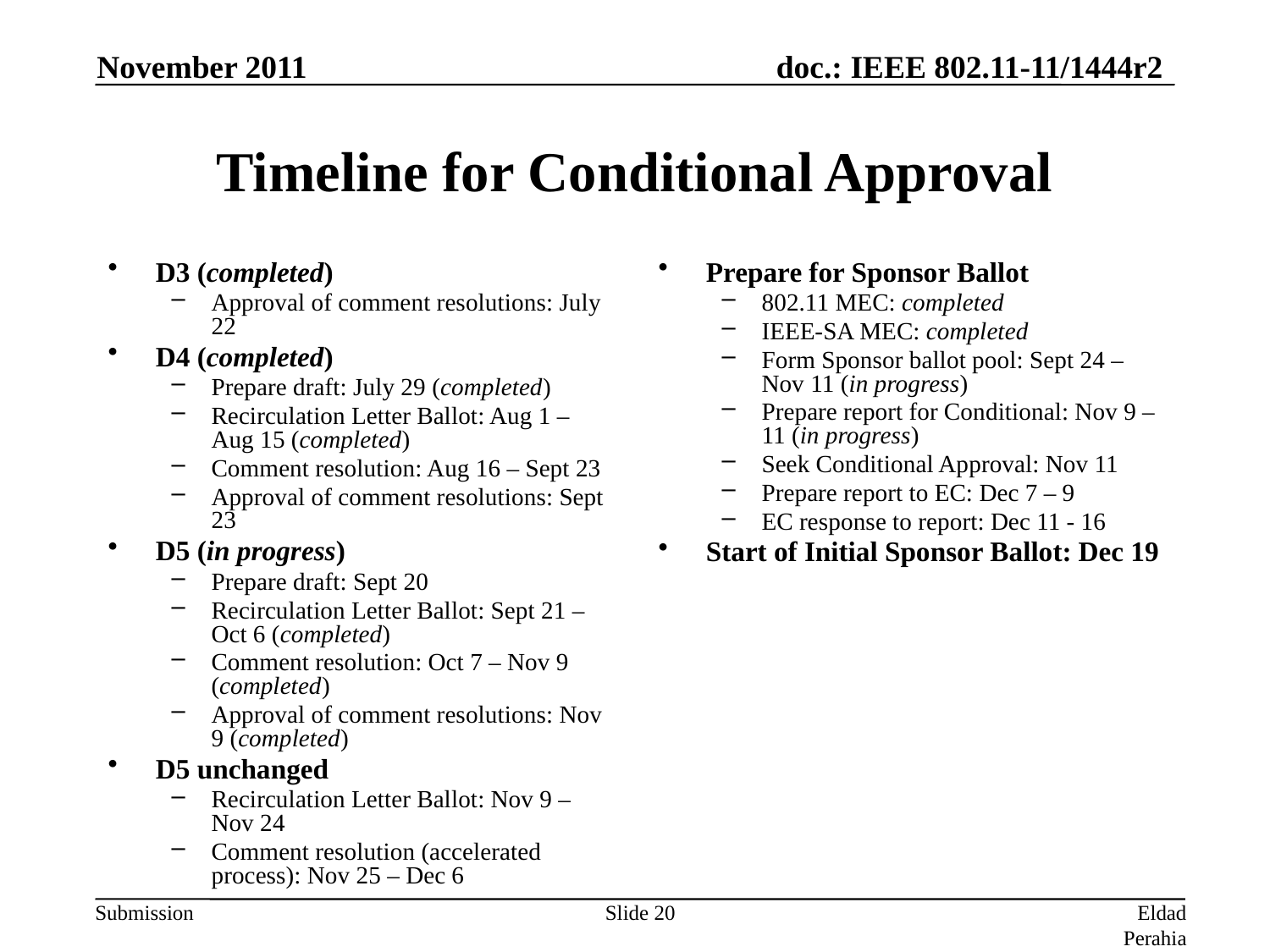

November 2011
# Timeline for Conditional Approval
D3 (completed)
Approval of comment resolutions: July 22
D4 (completed)
Prepare draft: July 29 (completed)
Recirculation Letter Ballot: Aug 1 – Aug 15 (completed)
Comment resolution: Aug 16 – Sept 23
Approval of comment resolutions: Sept 23
D5 (in progress)
Prepare draft: Sept 20
Recirculation Letter Ballot: Sept 21 – Oct 6 (completed)
Comment resolution: Oct 7 – Nov 9 (completed)
Approval of comment resolutions: Nov 9 (completed)
D5 unchanged
Recirculation Letter Ballot: Nov 9 – Nov 24
Comment resolution (accelerated process): Nov 25 – Dec 6

Prepare for Sponsor Ballot
802.11 MEC: completed
IEEE-SA MEC: completed
Form Sponsor ballot pool: Sept 24 – Nov 11 (in progress)
Prepare report for Conditional: Nov 9 – 11 (in progress)
Seek Conditional Approval: Nov 11
Prepare report to EC: Dec 7 – 9
EC response to report: Dec 11 - 16
Start of Initial Sponsor Ballot: Dec 19
Slide 20
Eldad Perahia, Intel Corporation